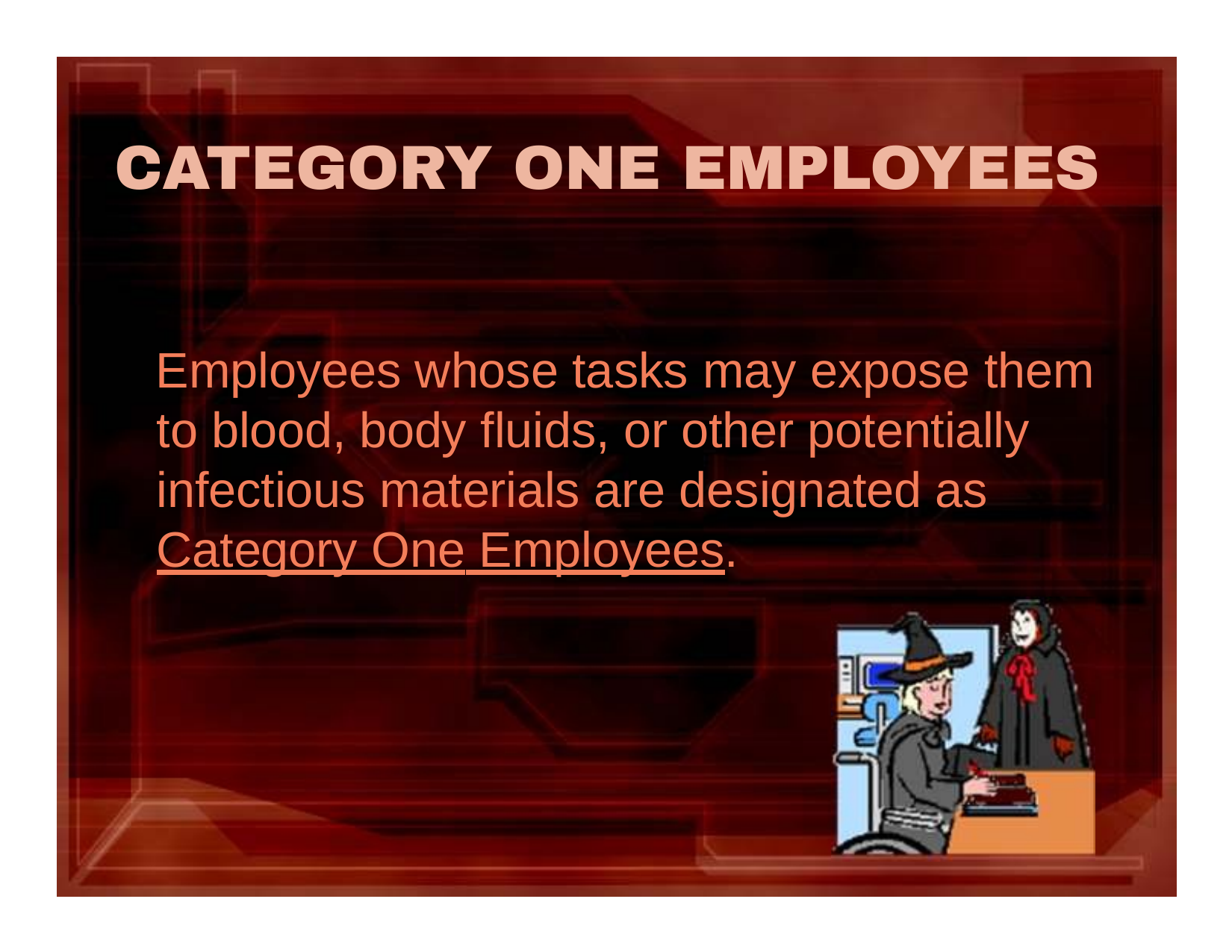

# CATEGORY ONE EMPLOYEES
Employees whose tasks may expose them  to blood, body fluids, or other potentially  infectious materials are designated as  Category One Employees.